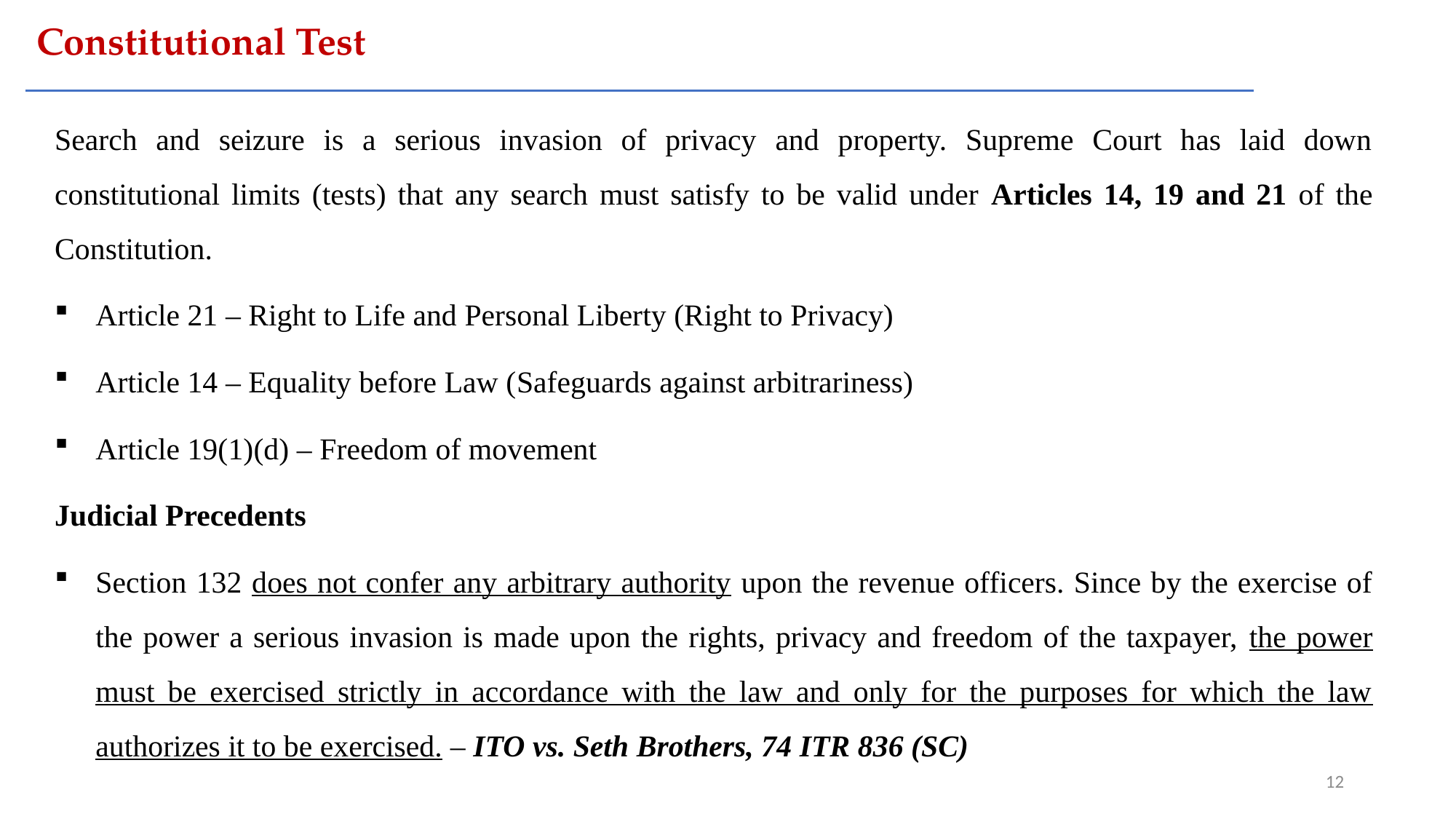

Constitutional Test
Search and seizure is a serious invasion of privacy and property. Supreme Court has laid down constitutional limits (tests) that any search must satisfy to be valid under Articles 14, 19 and 21 of the Constitution.
Article 21 – Right to Life and Personal Liberty (Right to Privacy)
Article 14 – Equality before Law (Safeguards against arbitrariness)
Article 19(1)(d) – Freedom of movement
Judicial Precedents
Section 132 does not confer any arbitrary authority upon the revenue officers. Since by the exercise of the power a serious invasion is made upon the rights, privacy and freedom of the taxpayer, the power must be exercised strictly in accordance with the law and only for the purposes for which the law authorizes it to be exercised. – ITO vs. Seth Brothers, 74 ITR 836 (SC)

12